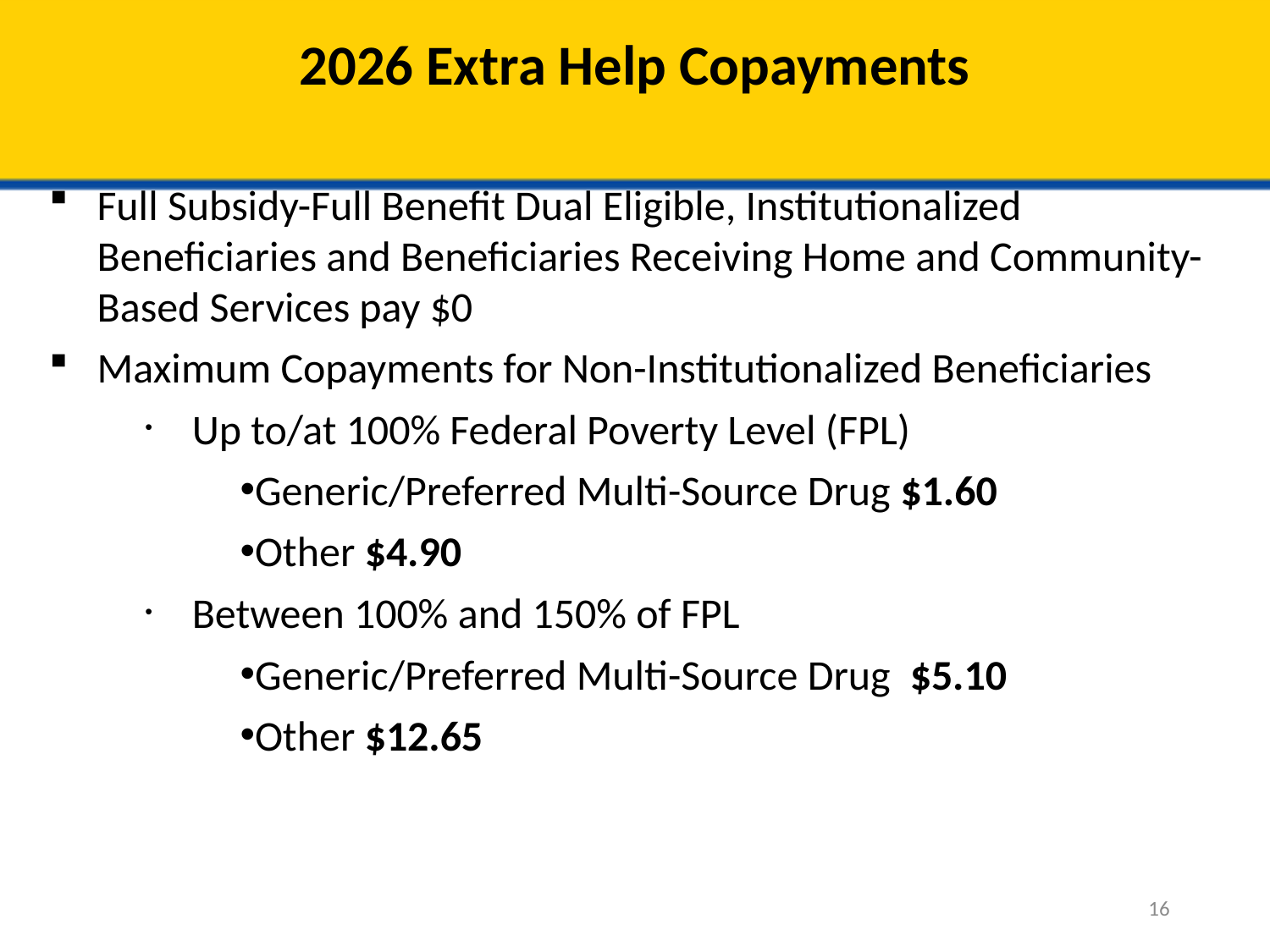

# 2026 Extra Help Copayments
Full Subsidy-Full Benefit Dual Eligible, Institutionalized Beneficiaries and Beneficiaries Receiving Home and Community-Based Services pay $0
Maximum Copayments for Non-Institutionalized Beneficiaries
Up to/at 100% Federal Poverty Level (FPL)
Generic/Preferred Multi-Source Drug $1.60
Other $4.90
Between 100% and 150% of FPL
Generic/Preferred Multi-Source Drug  $5.10
Other $12.65
16